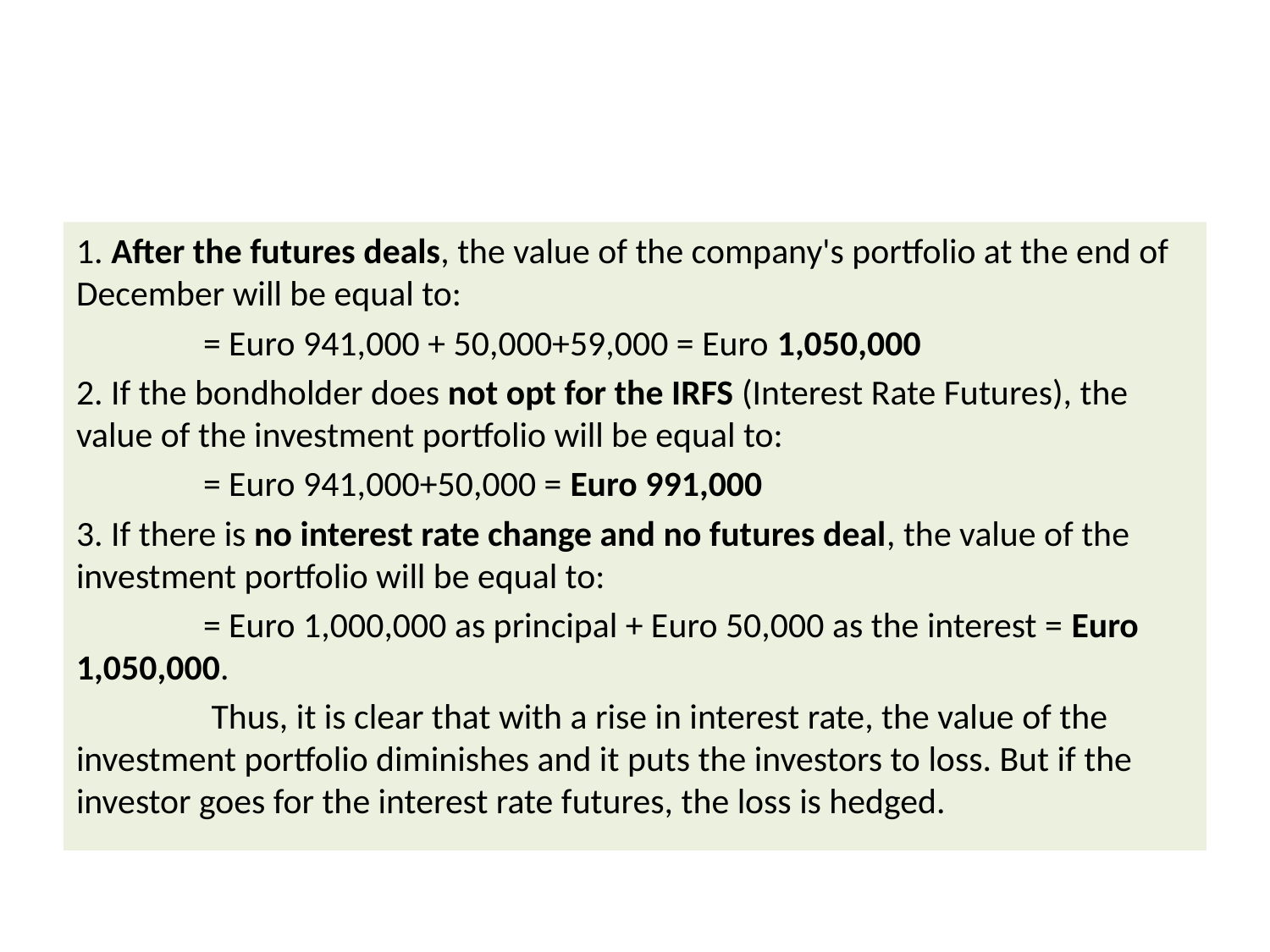

#
1. After the futures deals, the value of the company's portfolio at the end of December will be equal to:
	= Euro 941,000 + 50,000+59,000 = Euro 1,050,000
2. If the bondholder does not opt for the IRFS (Interest Rate Futures), the value of the investment portfolio will be equal to:
	= Euro 941,000+50,000 = Euro 991,000
3. If there is no interest rate change and no futures deal, the value of the investment portfolio will be equal to:
	= Euro 1,000,000 as principal + Euro 50,000 as the interest = Euro 1,050,000.
	 Thus, it is clear that with a rise in interest rate, the value of the investment portfolio diminishes and it puts the investors to loss. But if the investor goes for the interest rate futures, the loss is hedged.